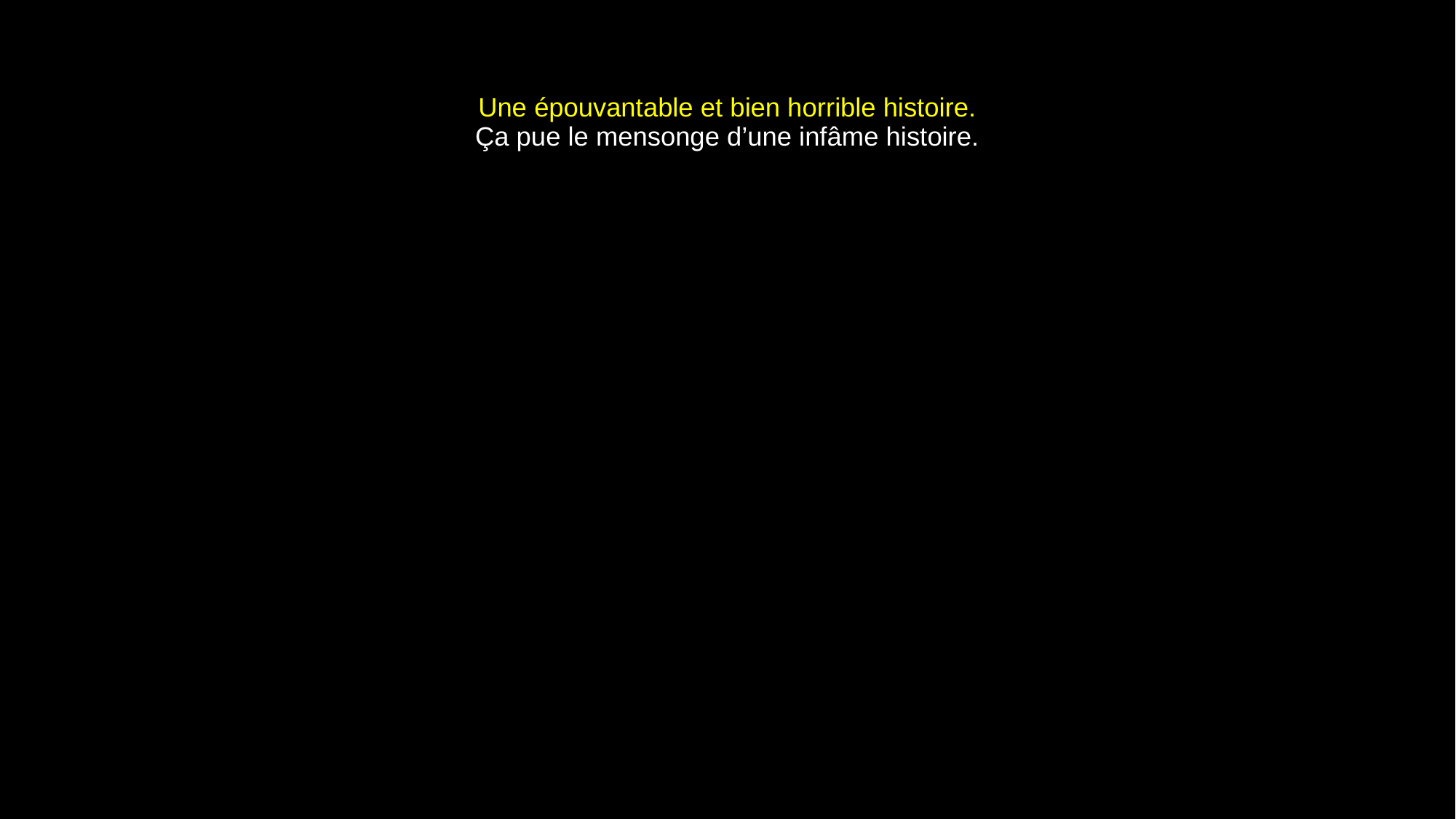

# Une épouvantable et bien horrible histoire. Ça pue le mensonge d’une infâme histoire.